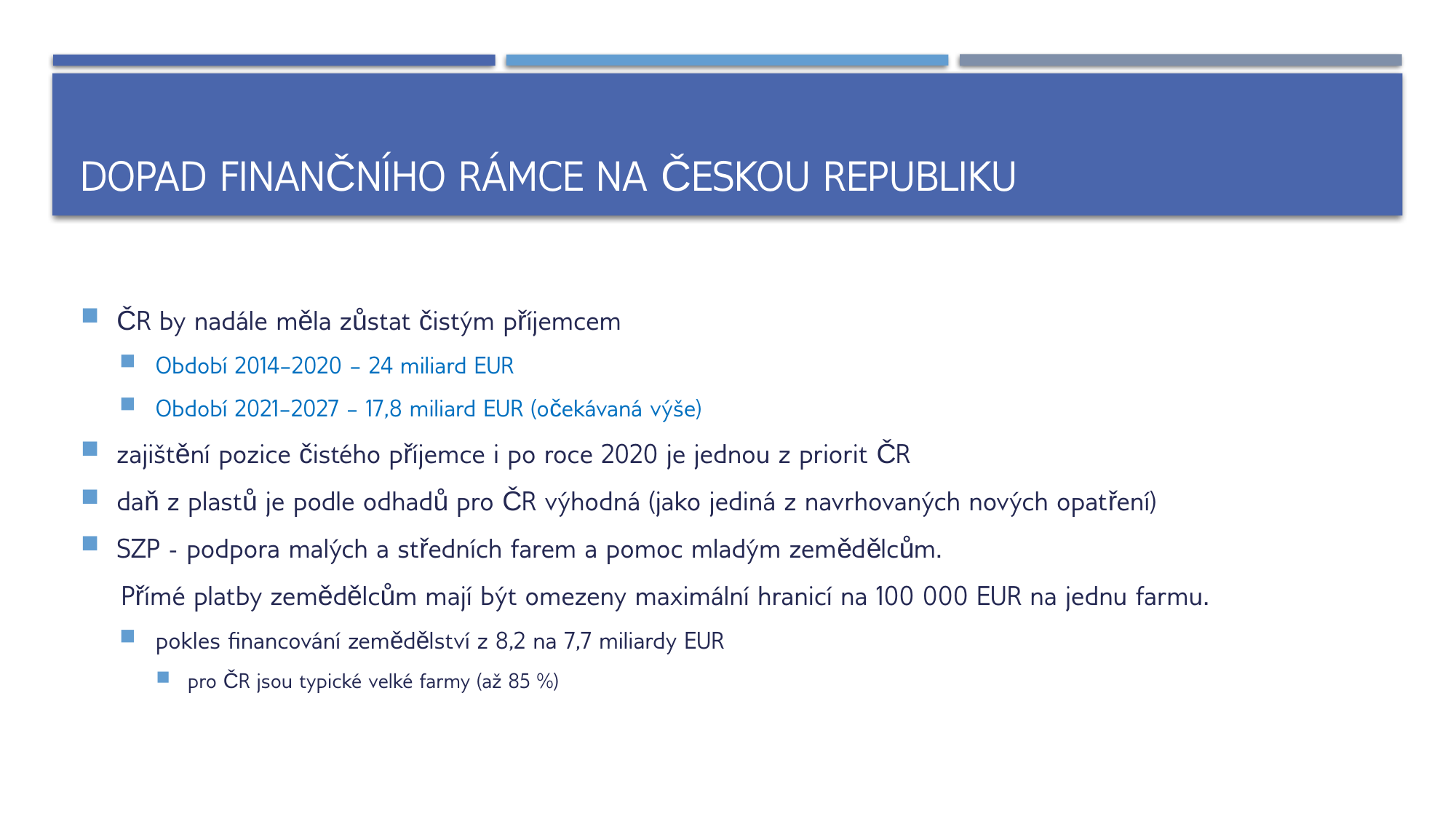

# DOPAD finančního rámce NA ČESKOU REPUBLIKU
ČR by nadále měla zůstat čistým příjemcem
Období 2014–2020 – 24 miliard EUR
Období 2021–2027 – 17,8 miliard EUR (očekávaná výše)
zajištění pozice čistého příjemce i po roce 2020 je jednou z priorit ČR
daň z plastů je podle odhadů pro ČR výhodná (jako jediná z navrhovaných nových opatření)
SZP - podpora malých a středních farem a pomoc mladým zemědělcům.
     Přímé platby zemědělcům mají být omezeny maximální hranicí na 100 000 EUR na jednu farmu.
pokles financování zemědělství z 8,2 na 7,7 miliardy EUR
pro ČR jsou typické velké farmy (až 85 %)